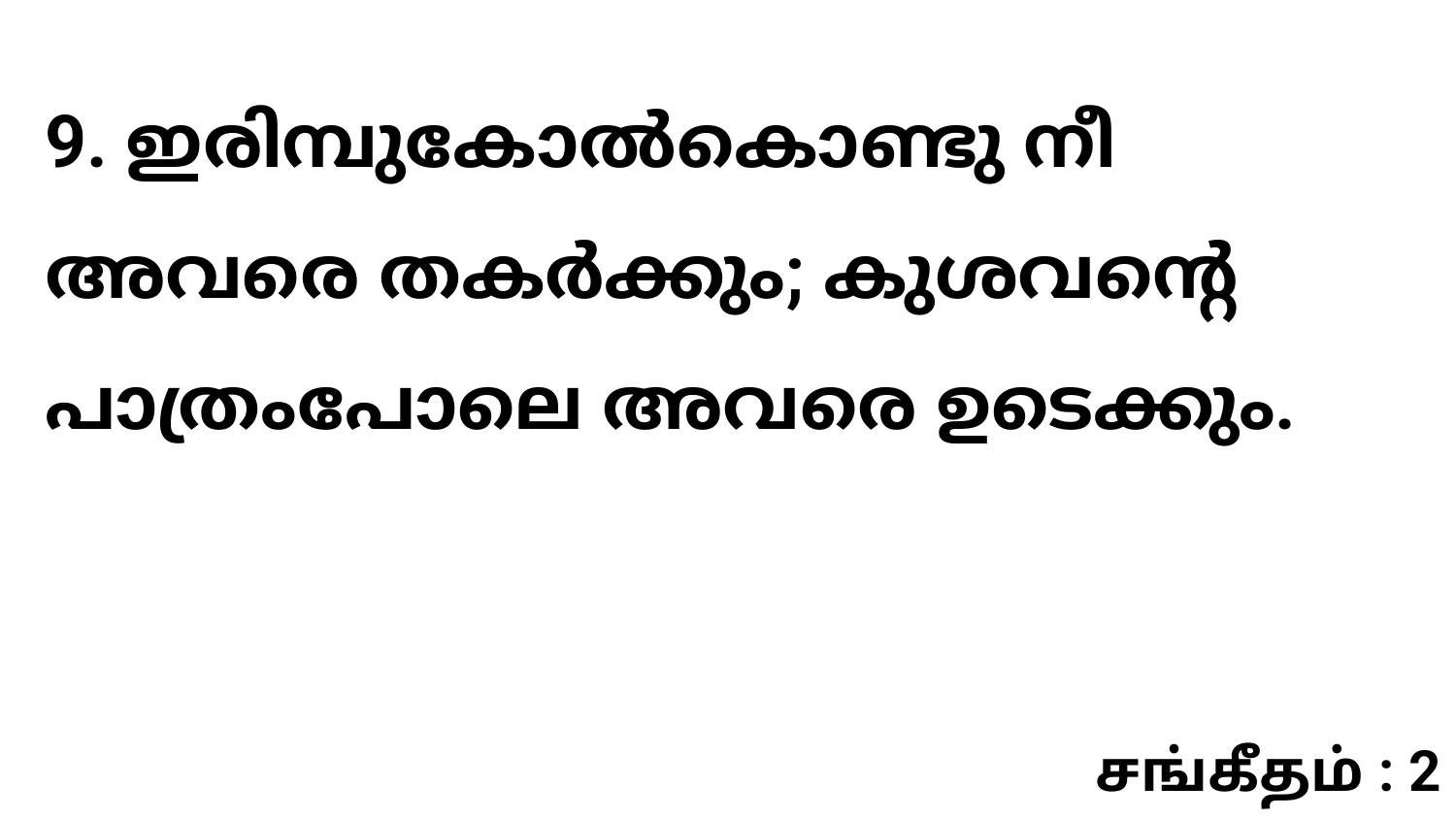

9. ഇരിമ്പുകോൽകൊണ്ടു നീ അവരെ തകർക്കും; കുശവന്റെ പാത്രംപോലെ അവരെ ഉടെക്കും.
சங்கீதம் : 2